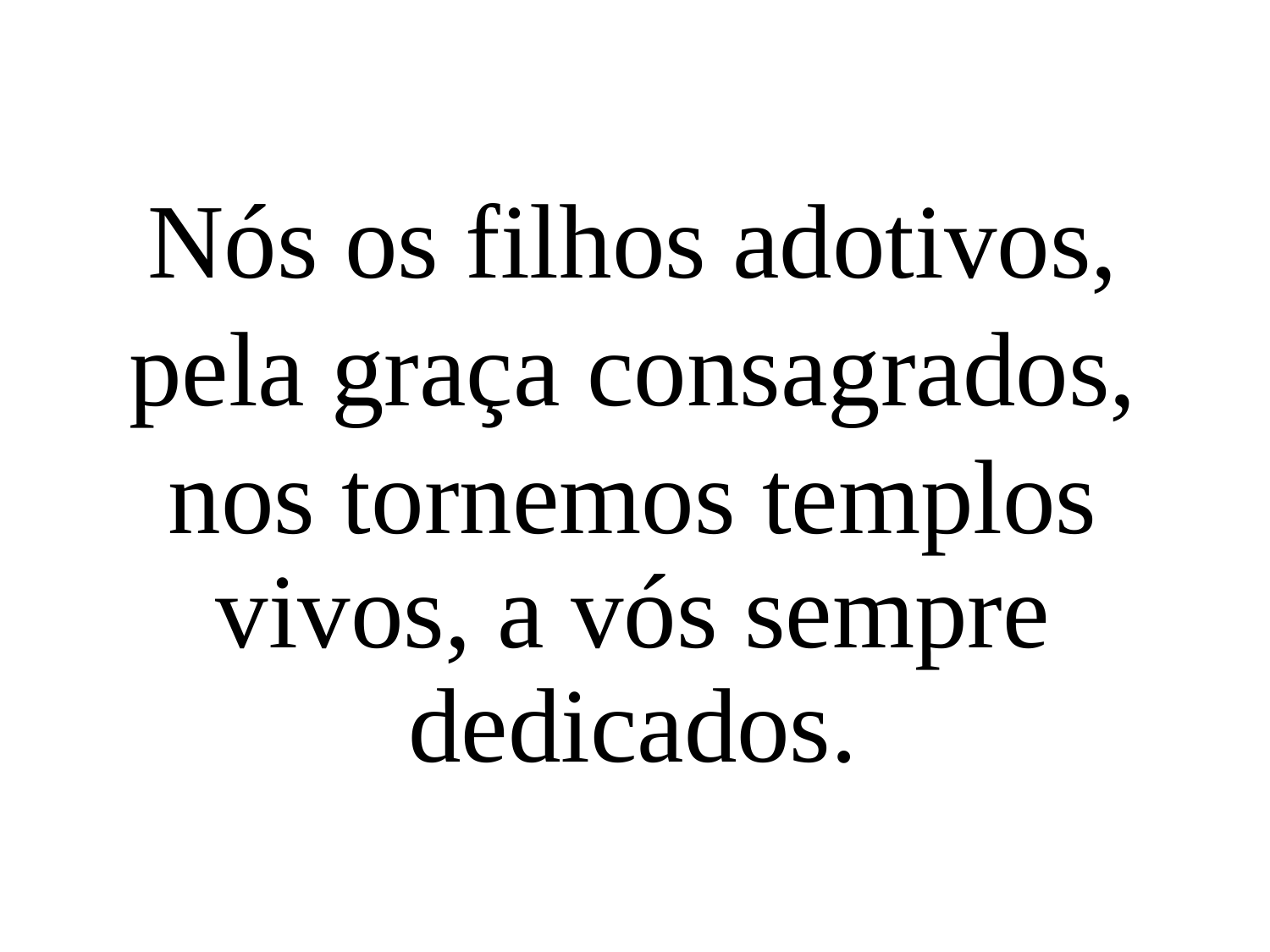

Nós os filhos adotivos,
pela graça consagrados,
nos tornemos templos vivos, a vós sempre dedicados.